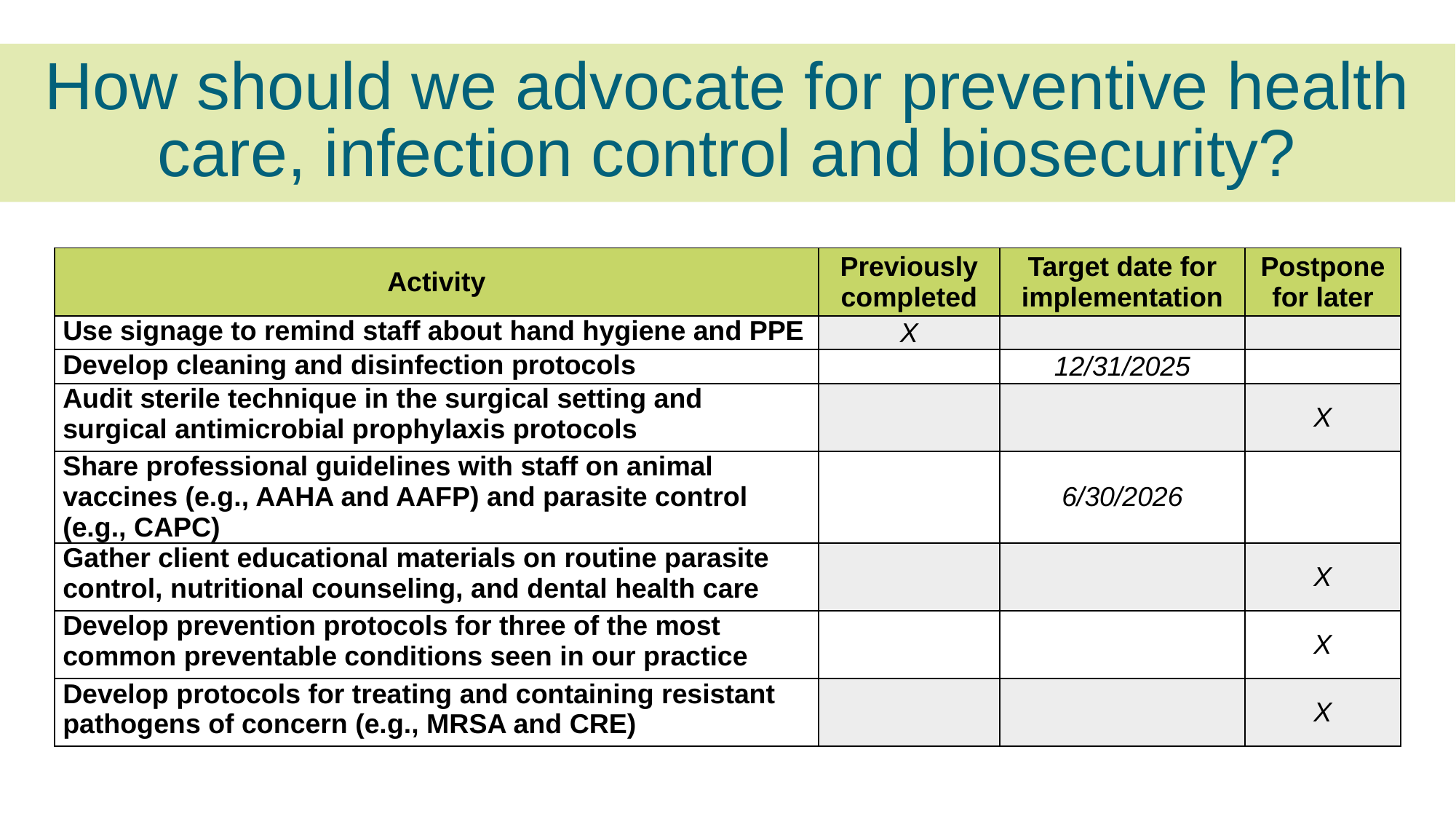

How should we advocate for preventive health care, infection control and biosecurity?
| Activity | Previously completed | Target date for implementation | Postpone for later |
| --- | --- | --- | --- |
| Use signage to remind staff about hand hygiene and PPE | X |  |  |
| Develop cleaning and disinfection protocols |  | 12/31/2025 |  |
| Audit sterile technique in the surgical setting and surgical antimicrobial prophylaxis protocols |  |  | X |
| Share professional guidelines with staff on animal vaccines (e.g., AAHA and AAFP) and parasite control (e.g., CAPC) |  | 6/30/2026 |  |
| Gather client educational materials on routine parasite control, nutritional counseling, and dental health care |  |  | X |
| Develop prevention protocols for three of the most common preventable conditions seen in our practice |  |  | X |
| Develop protocols for treating and containing resistant pathogens of concern (e.g., MRSA and CRE) |  |  | X |